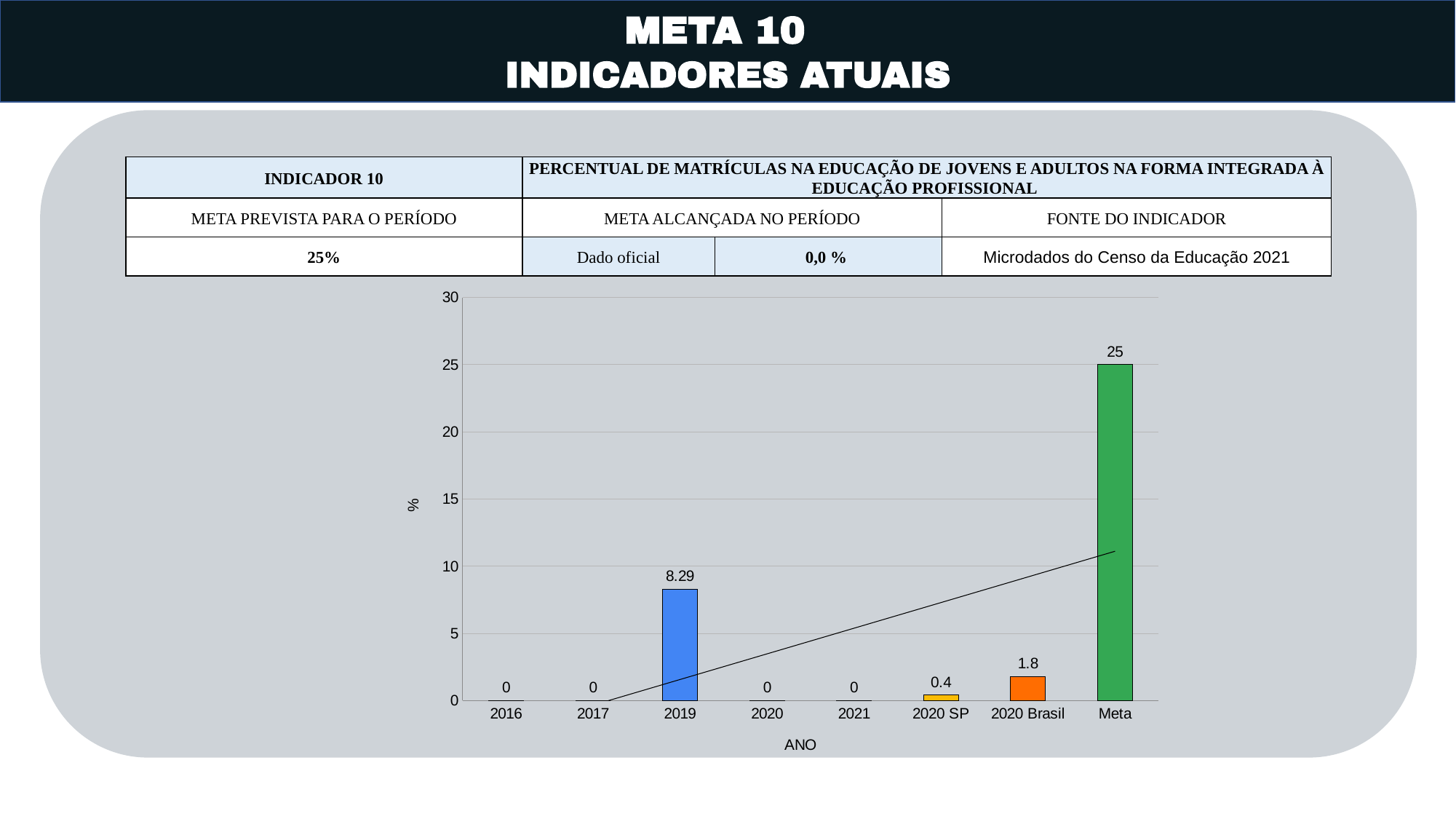

META 10
INDICADORES ATUAIS

| INDICADOR 10 | PERCENTUAL DE MATRÍCULAS NA EDUCAÇÃO DE JOVENS E ADULTOS NA FORMA INTEGRADA À EDUCAÇÃO PROFISSIONAL |  |  |
| --- | --- | --- | --- |
| META PREVISTA PARA O PERÍODO | META ALCANÇADA NO PERÍODO |  | FONTE DO INDICADOR |
| 25% | Dado oficial | 0,0 % | Microdados do Censo da Educação 2021 |

### Chart

| Category | % |
|---|---|
| 2016 | 0.0 |
| 2017 | 0.0 |
| 2019 | 8.29 |
| 2020 | 0.0 |
| 2021 | 0.0 |
| 2020 SP | 0.4 |
| 2020 Brasil | 1.8 |
| Meta | 25.0 |